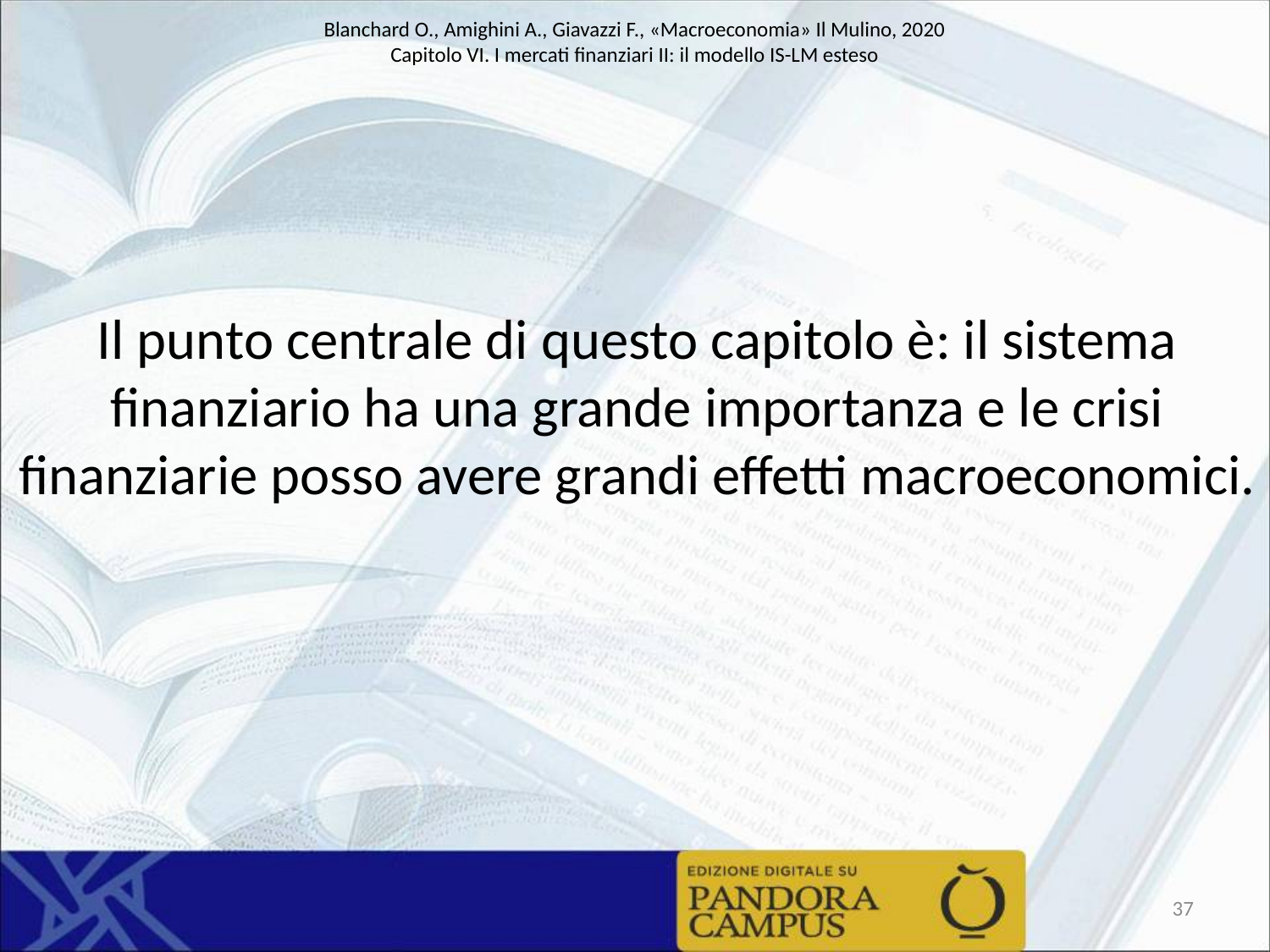

Il punto centrale di questo capitolo è: il sistema finanziario ha una grande importanza e le crisi finanziarie posso avere grandi effetti macroeconomici.
37